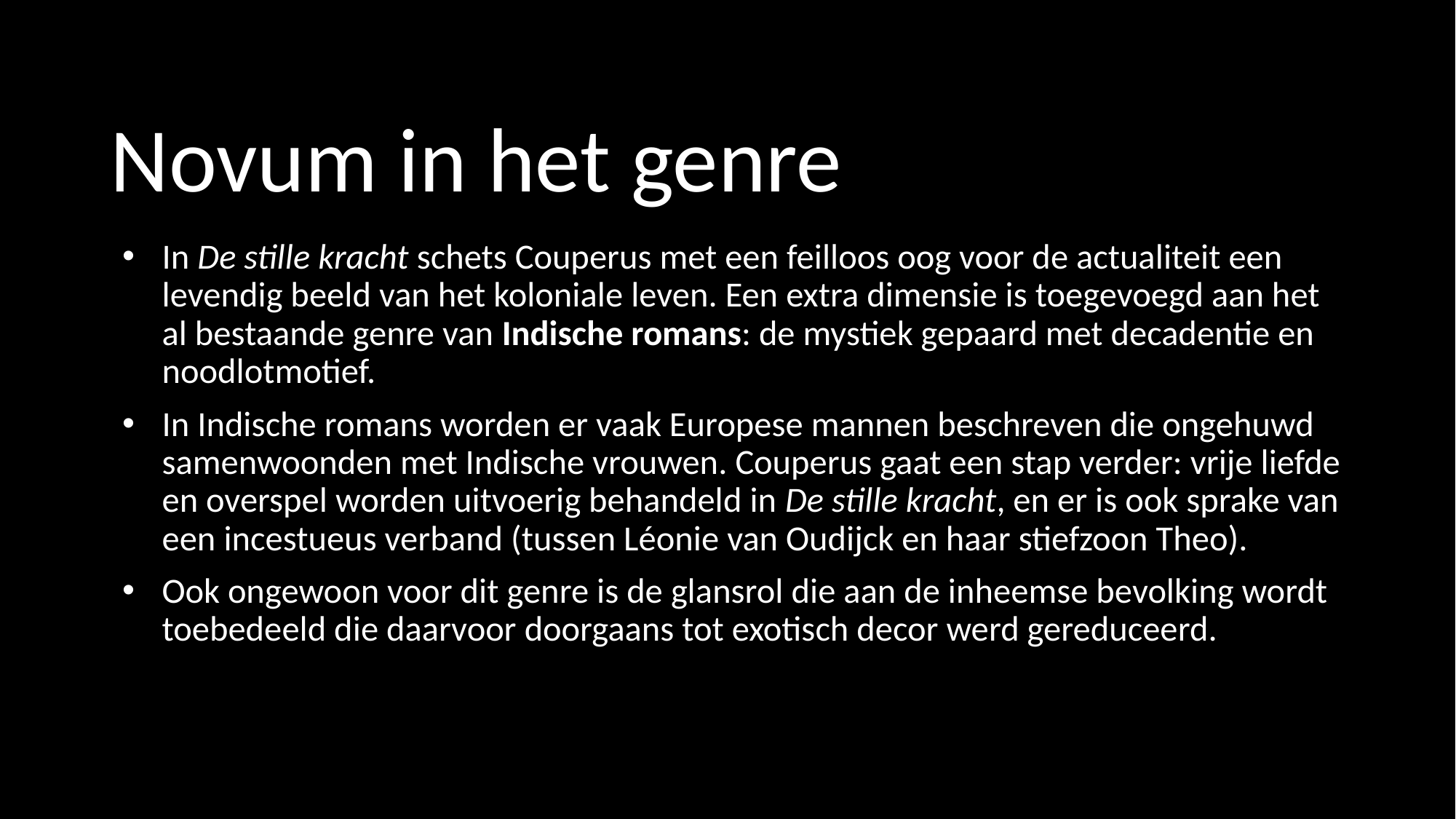

# Novum in het genre
In De stille kracht schets Couperus met een feilloos oog voor de actualiteit een levendig beeld van het koloniale leven. Een extra dimensie is toegevoegd aan het al bestaande genre van Indische romans: de mystiek gepaard met decadentie en noodlotmotief.
In Indische romans worden er vaak Europese mannen beschreven die ongehuwd samenwoonden met Indische vrouwen. Couperus gaat een stap verder: vrije liefde en overspel worden uitvoerig behandeld in De stille kracht, en er is ook sprake van een incestueus verband (tussen Léonie van Oudijck en haar stiefzoon Theo).
Ook ongewoon voor dit genre is de glansrol die aan de inheemse bevolking wordt toebedeeld die daarvoor doorgaans tot exotisch decor werd gereduceerd.